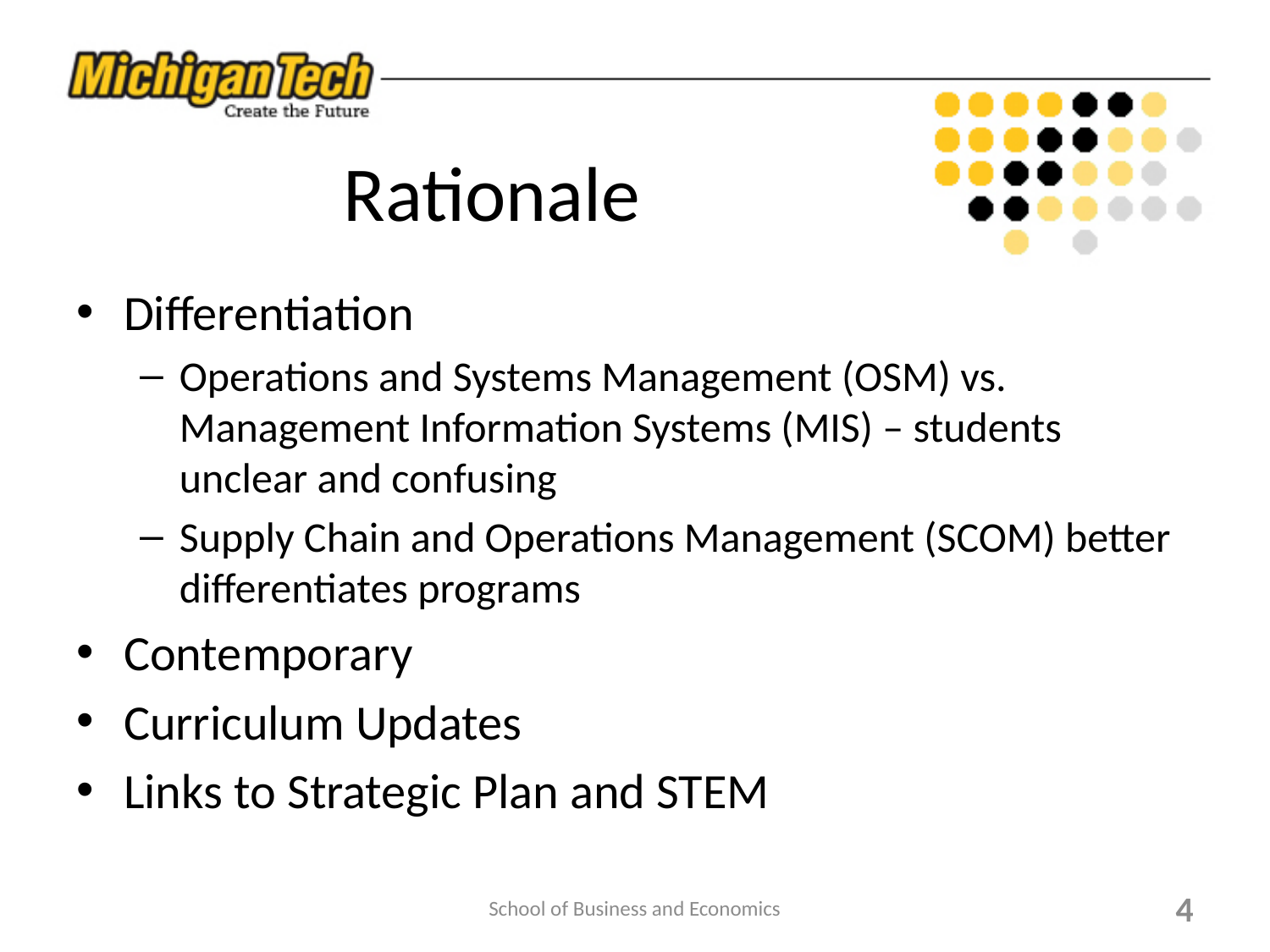

# Rationale
Differentiation
Operations and Systems Management (OSM) vs. Management Information Systems (MIS) – students unclear and confusing
Supply Chain and Operations Management (SCOM) better differentiates programs
Contemporary
Curriculum Updates
Links to Strategic Plan and STEM
School of Business and Economics
4